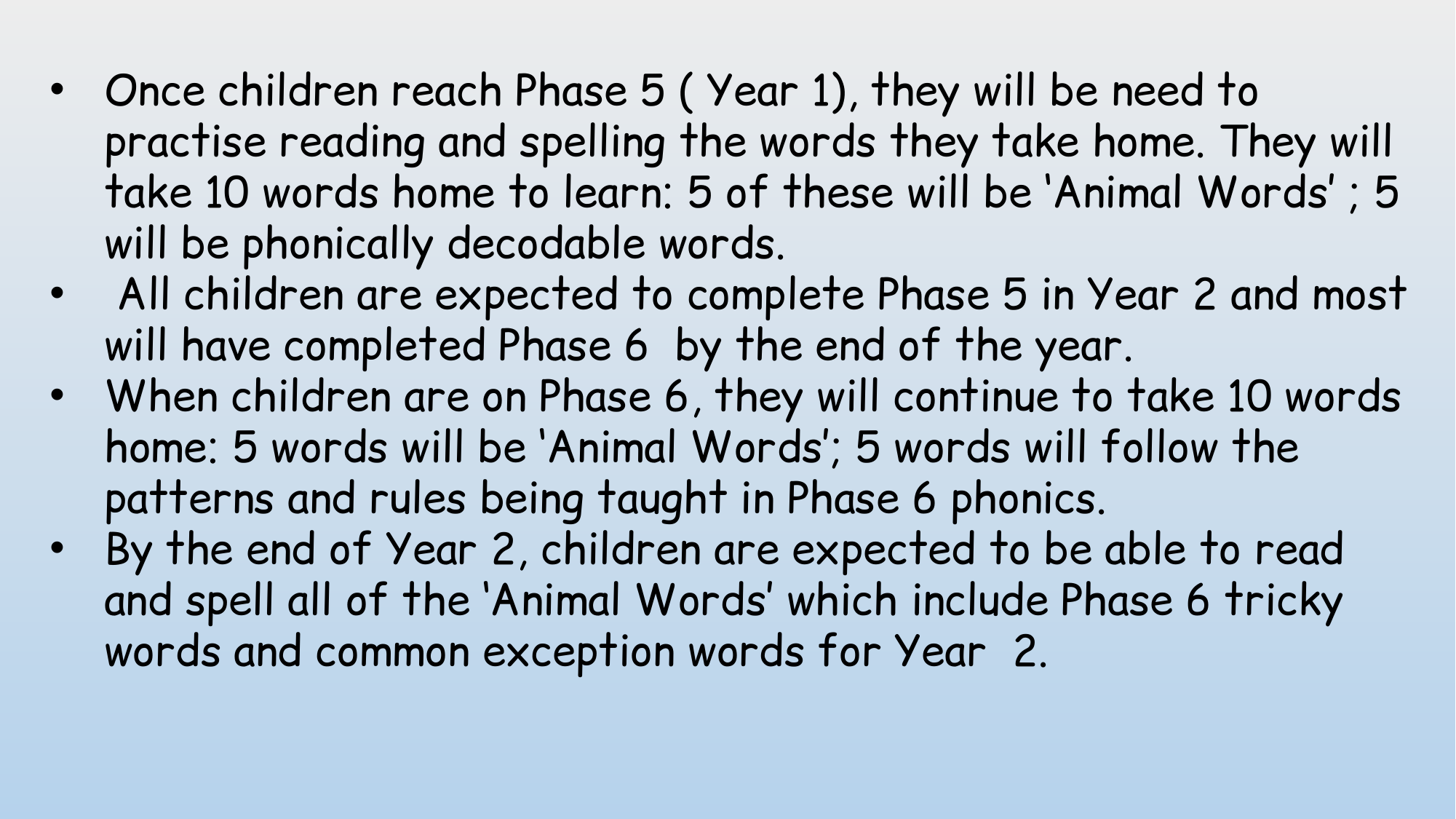

Once children reach Phase 5 ( Year 1), they will be need to practise reading and spelling the words they take home. They will take 10 words home to learn: 5 of these will be ‘Animal Words’ ; 5 will be phonically decodable words.
 All children are expected to complete Phase 5 in Year 2 and most will have completed Phase 6  by the end of the year.
When children are on Phase 6, they will continue to take 10 words home: 5 words will be ‘Animal Words’; 5 words will follow the patterns and rules being taught in Phase 6 phonics.
By the end of Year 2, children are expected to be able to read and spell all of the ‘Animal Words’ which include Phase 6 tricky words and common exception words for Year  2.